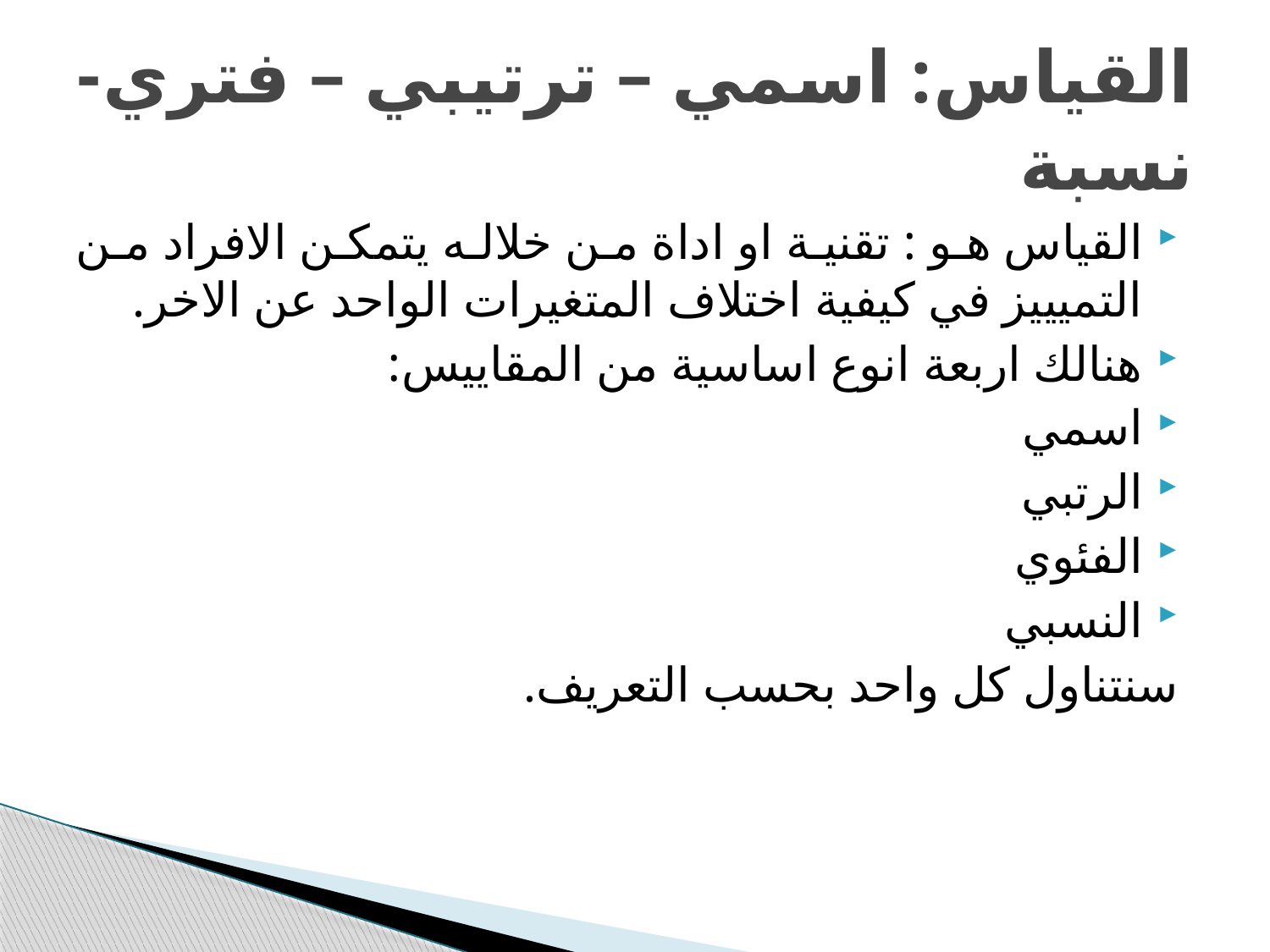

# القياس: اسمي – ترتيبي – فتري- نسبة
القياس هو : تقنية او اداة من خلاله يتمكن الافراد من التميييز في كيفية اختلاف المتغيرات الواحد عن الاخر.
هنالك اربعة انوع اساسية من المقاييس:
اسمي
الرتبي
الفئوي
النسبي
سنتناول كل واحد بحسب التعريف.